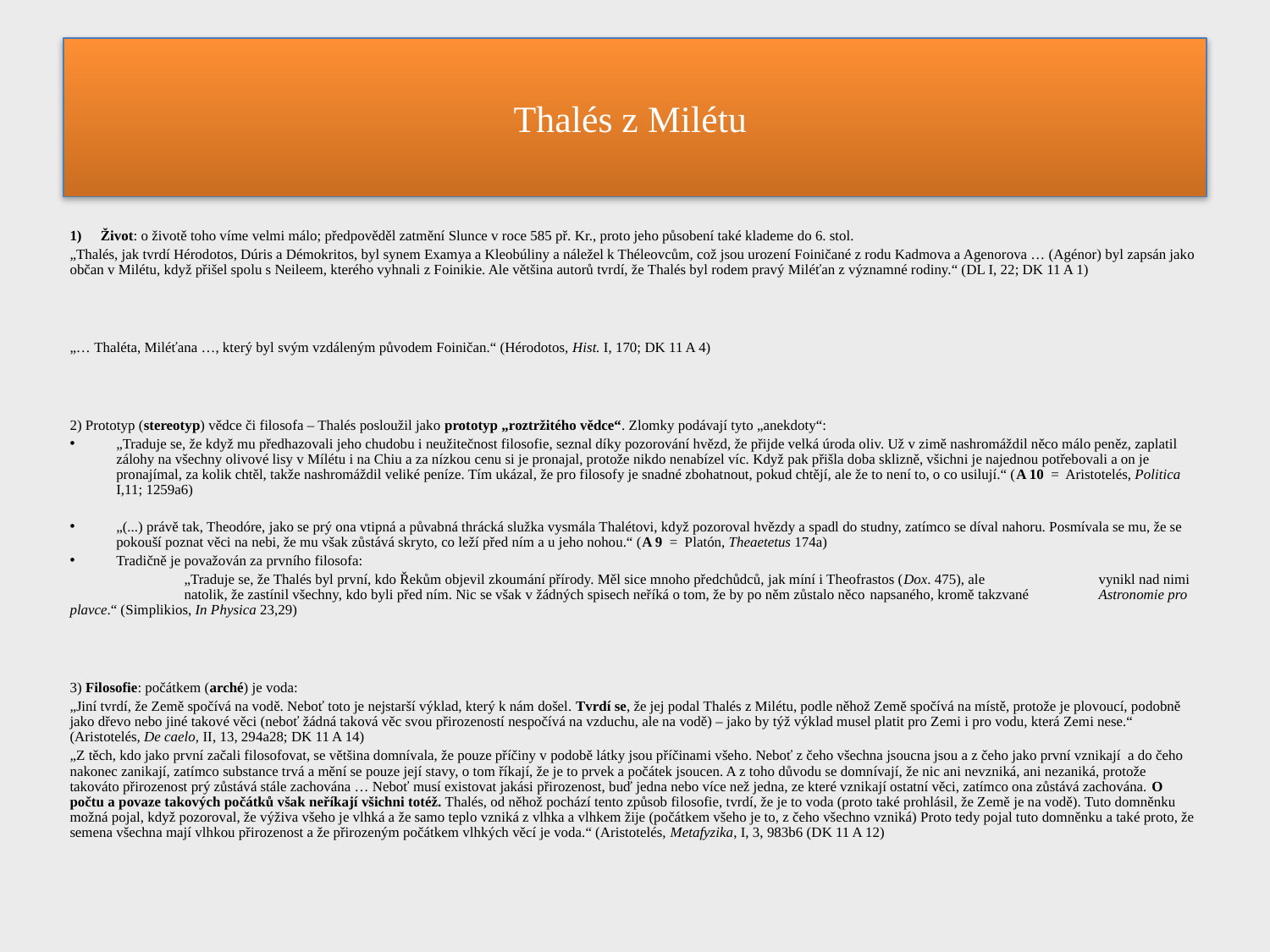

# Thalés z Milétu
Život: o životě toho víme velmi málo; předpověděl zatmění Slunce v roce 585 př. Kr., proto jeho působení také klademe do 6. stol.
„Thalés, jak tvrdí Hérodotos, Dúris a Démokritos, byl synem Examya a Kleobúliny a náležel k Théleovcům, což jsou urození Foiničané z rodu Kadmova a Agenorova … (Agénor) byl zapsán jako občan v Milétu, když přišel spolu s Neileem, kterého vyhnali z Foinikie. Ale většina autorů tvrdí, že Thalés byl rodem pravý Miléťan z významné rodiny.“ (DL I, 22; DK 11 A 1)

„… Thaléta, Miléťana …, který byl svým vzdáleným původem Foiničan.“ (Hérodotos, Hist. I, 170; DK 11 A 4)

2) Prototyp (stereotyp) vědce či filosofa – Thalés posloužil jako prototyp „roztržitého vědce“. Zlomky podávají tyto „anekdoty“:
„Traduje se, že když mu předhazovali jeho chudobu i neužitečnost filosofie, seznal díky pozorování hvězd, že přijde velká úroda oliv. Už v zimě nashromáždil něco málo peněz, zaplatil zálohy na všechny olivové lisy v Mílétu i na Chiu a za nízkou cenu si je pronajal, protože nikdo nenabízel víc. Když pak přišla doba sklizně, všichni je najednou potřebovali a on je pronajímal, za kolik chtěl, takže nashromáždil veliké peníze. Tím ukázal, že pro filosofy je snadné zbohatnout, pokud chtějí, ale že to není to, o co usilují.“ (A 10  =  Aristotelés, Politica I,11; 1259a6)

„(...) právě tak, Theodóre, jako se prý ona vtipná a půvabná thrácká služka vysmála Thalétovi, když pozoroval hvězdy a spadl do studny, zatímco se díval nahoru. Posmívala se mu, že se pokouší poznat věci na nebi, že mu však zůstává skryto, co leží před ním a u jeho nohou.“ (A 9  =  Platón, Theaetetus 174a)
Tradičně je považován za prvního filosofa:
	„Traduje se, že Thalés byl první, kdo Řekům objevil zkoumání přírody. Měl sice mnoho předchůdců, jak míní i Theofrastos (Dox. 475), ale 	vynikl nad nimi 	natolik, že zastínil všechny, kdo byli před ním. Nic se však v žádných spisech neříká o tom, že by po něm zůstalo něco 	napsaného, kromě takzvané 	Astronomie pro plavce.“ (Simplikios, In Physica 23,29)

3) Filosofie: počátkem (arché) je voda:
„Jiní tvrdí, že Země spočívá na vodě. Neboť toto je nejstarší výklad, který k nám došel. Tvrdí se, že jej podal Thalés z Milétu, podle něhož Země spočívá na místě, protože je plovoucí, podobně jako dřevo nebo jiné takové věci (neboť žádná taková věc svou přirozeností nespočívá na vzduchu, ale na vodě) – jako by týž výklad musel platit pro Zemi i pro vodu, která Zemi nese.“ (Aristotelés, De caelo, II, 13, 294a28; DK 11 A 14)
„Z těch, kdo jako první začali filosofovat, se většina domnívala, že pouze příčiny v podobě látky jsou příčinami všeho. Neboť z čeho všechna jsoucna jsou a z čeho jako první vznikají  a do čeho nakonec zanikají, zatímco substance trvá a mění se pouze její stavy, o tom říkají, že je to prvek a počátek jsoucen. A z toho důvodu se domnívají, že nic ani nevzniká, ani nezaniká, protože takováto přirozenost prý zůstává stále zachována … Neboť musí existovat jakási přirozenost, buď jedna nebo více než jedna, ze které vznikají ostatní věci, zatímco ona zůstává zachována. O počtu a povaze takových počátků však neříkají všichni totéž. Thalés, od něhož pochází tento způsob filosofie, tvrdí, že je to voda (proto také prohlásil, že Země je na vodě). Tuto domněnku možná pojal, když pozoroval, že výživa všeho je vlhká a že samo teplo vzniká z vlhka a vlhkem žije (počátkem všeho je to, z čeho všechno vzniká) Proto tedy pojal tuto domněnku a také proto, že semena všechna mají vlhkou přirozenost a že přirozeným počátkem vlhkých věcí je voda.“ (Aristotelés, Metafyzika, I, 3, 983b6 (DK 11 A 12)